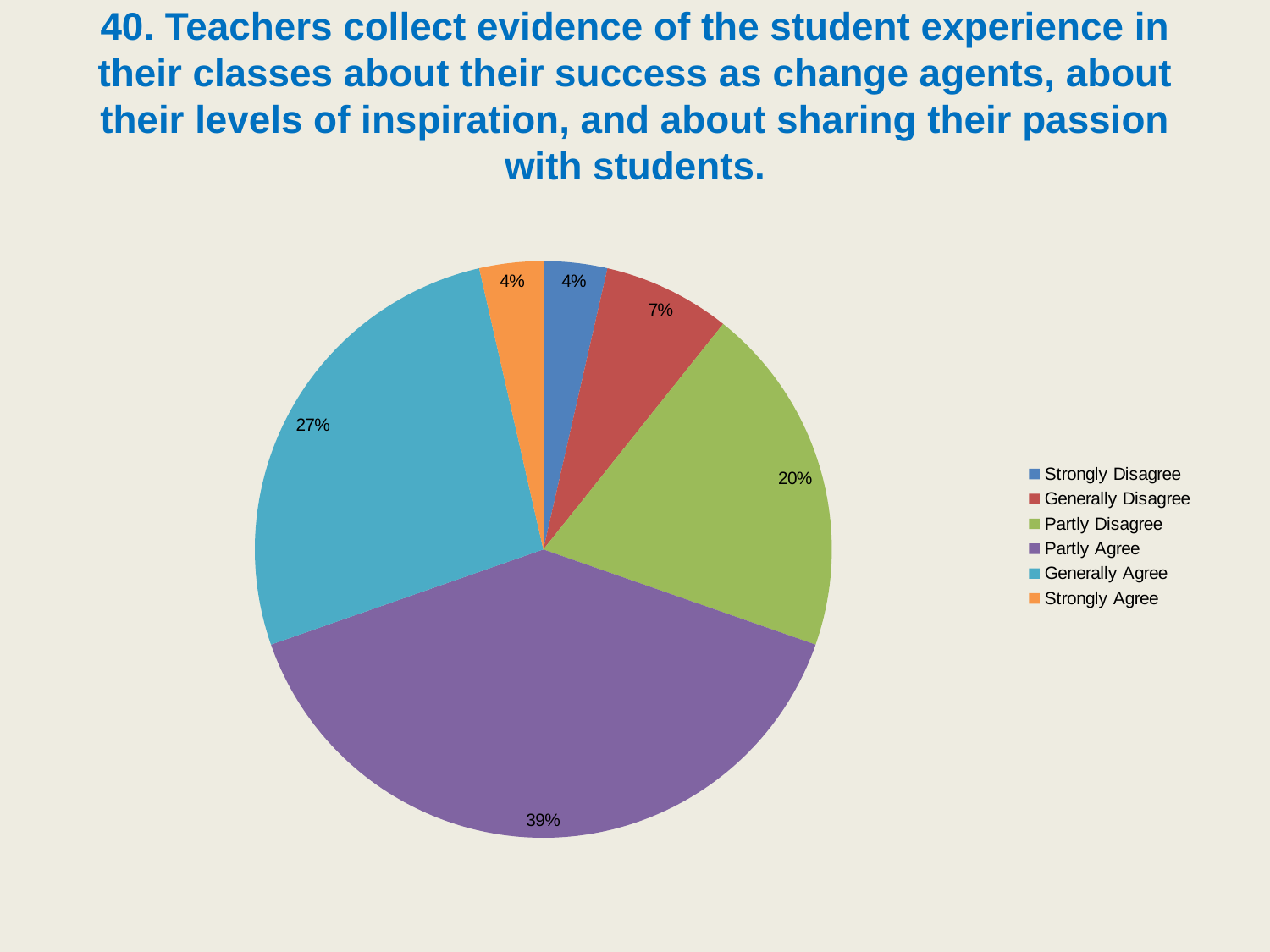

# 40. Teachers collect evidence of the student experience in their classes about their success as change agents, about their levels of inspiration, and about sharing their passion with students.

### Chart

| Category |  |
|---|---|
| Strongly Disagree | 3.571428571428571 |
| Generally Disagree | 7.142857142857142 |
| Partly Disagree | 19.642857142857142 |
| Partly Agree | 39.285714285714285 |
| Generally Agree | 26.785714285714285 |
| Strongly Agree | 3.571428571428571 |